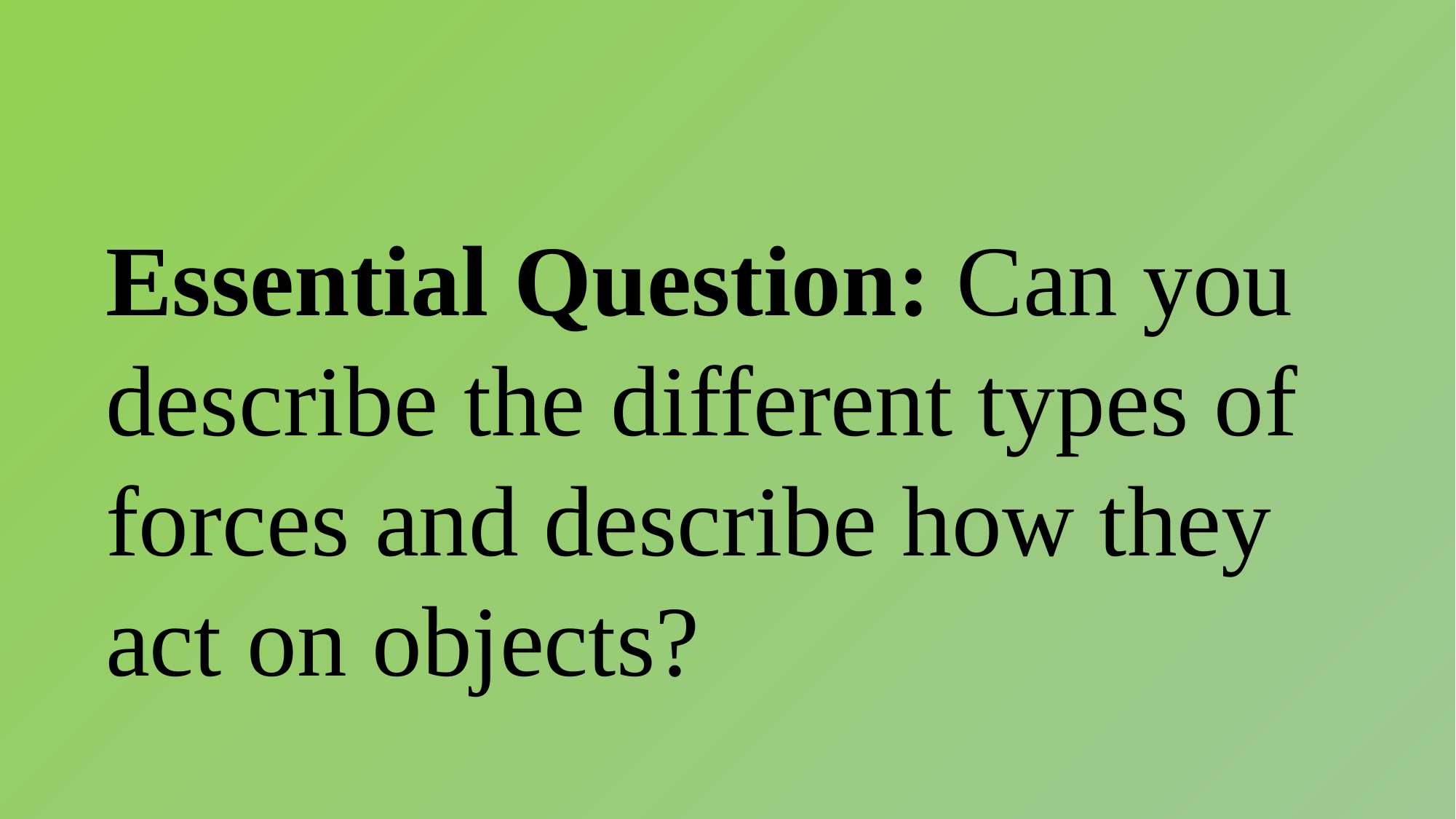

Essential Question: Can you describe the different types of forces and describe how they act on objects?